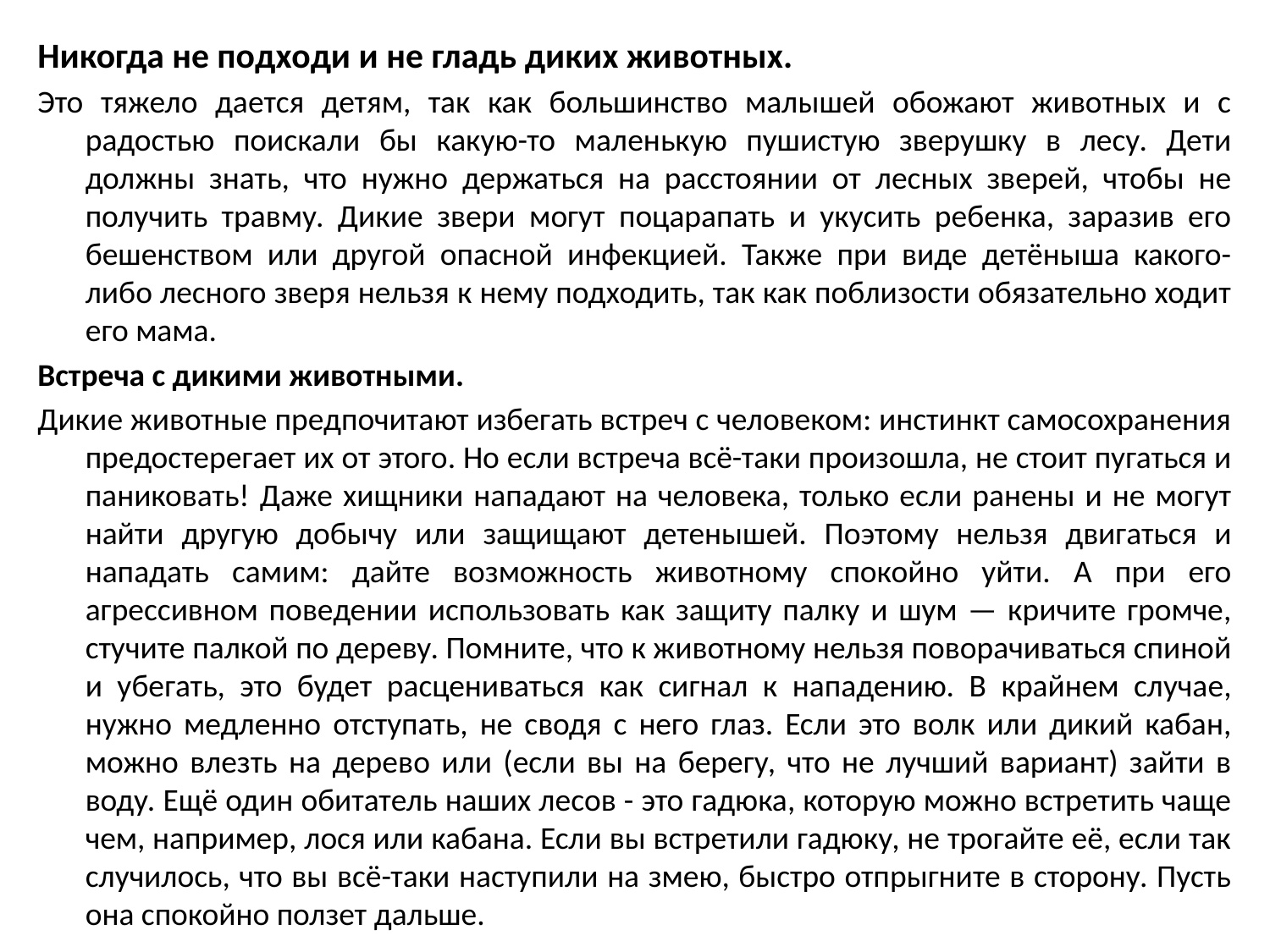

Никогда не подходи и не гладь диких животных.
Это тяжело дается детям, так как большинство малышей обожают животных и с радостью поискали бы какую-то маленькую пушистую зверушку в лесу. Дети должны знать, что нужно держаться на расстоянии от лесных зверей, чтобы не получить травму. Дикие звери могут поцарапать и укусить ребенка, заразив его бешенством или другой опасной инфекцией. Также при виде детёныша какого-либо лесного зверя нельзя к нему подходить, так как поблизости обязательно ходит его мама.
Встреча с дикими животными.
Дикие животные предпочитают избегать встреч с человеком: инстинкт самосохранения предостерегает их от этого. Но если встреча всё-таки произошла, не стоит пугаться и паниковать! Даже хищники нападают на человека, только если ранены и не могут найти другую добычу или защищают детенышей. Поэтому нельзя двигаться и нападать самим: дайте возможность животному спокойно уйти. А при его агрессивном поведении использовать как защиту палку и шум — кричите громче, стучите палкой по дереву. Помните, что к животному нельзя поворачиваться спиной и убегать, это будет расцениваться как сигнал к нападению. В крайнем случае, нужно медленно отступать, не сводя с него глаз. Если это волк или дикий кабан, можно влезть на дерево или (если вы на берегу, что не лучший вариант) зайти в воду. Ещё один обитатель наших лесов - это гадюка, которую можно встретить чаще чем, например, лося или кабана. Если вы встретили гадюку, не трогайте её, если так случилось, что вы всё-таки наступили на змею, быстро отпрыгните в сторону. Пусть она спокойно ползет дальше.